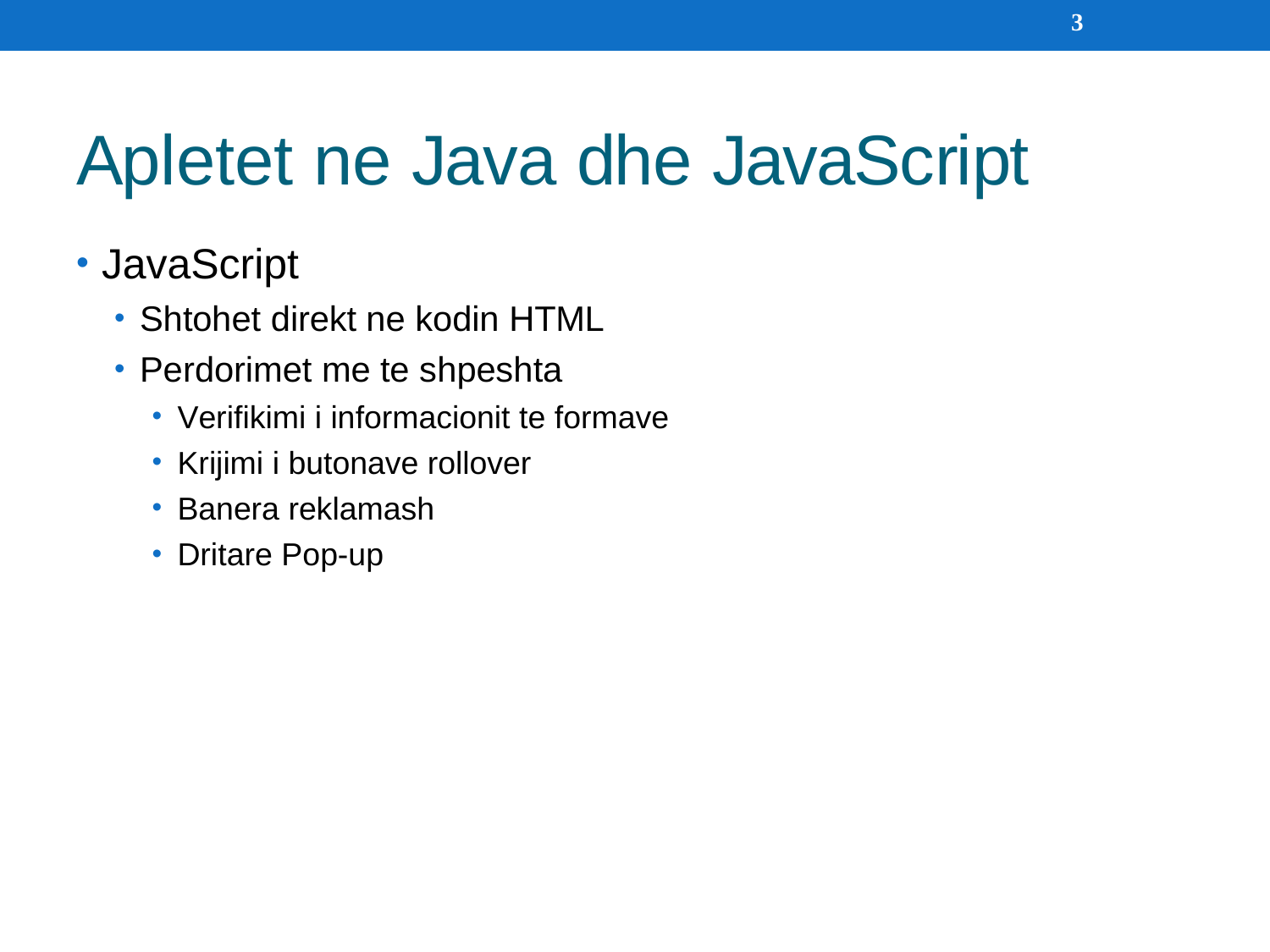

3
# Apletet ne Java dhe JavaScript
JavaScript
Shtohet direkt ne kodin HTML
Perdorimet me te shpeshta
Verifikimi i informacionit te formave
Krijimi i butonave rollover
Banera reklamash
Dritare Pop-up